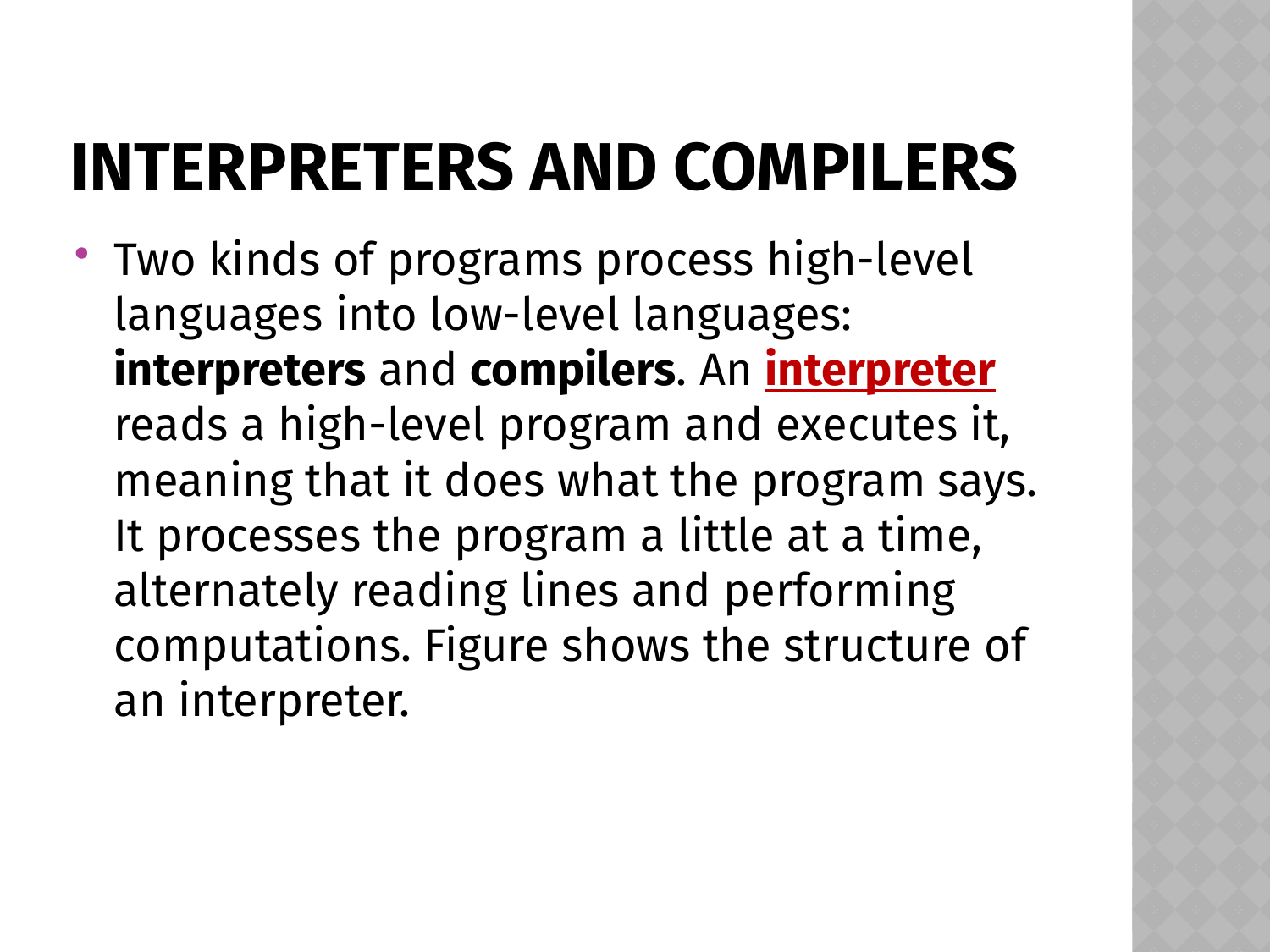

# interpreters and compilers
Two kinds of programs process high-level languages into low-level languages: interpreters and compilers. An interpreter reads a high-level program and executes it, meaning that it does what the program says. It processes the program a little at a time, alternately reading lines and performing computations. Figure shows the structure of an interpreter.